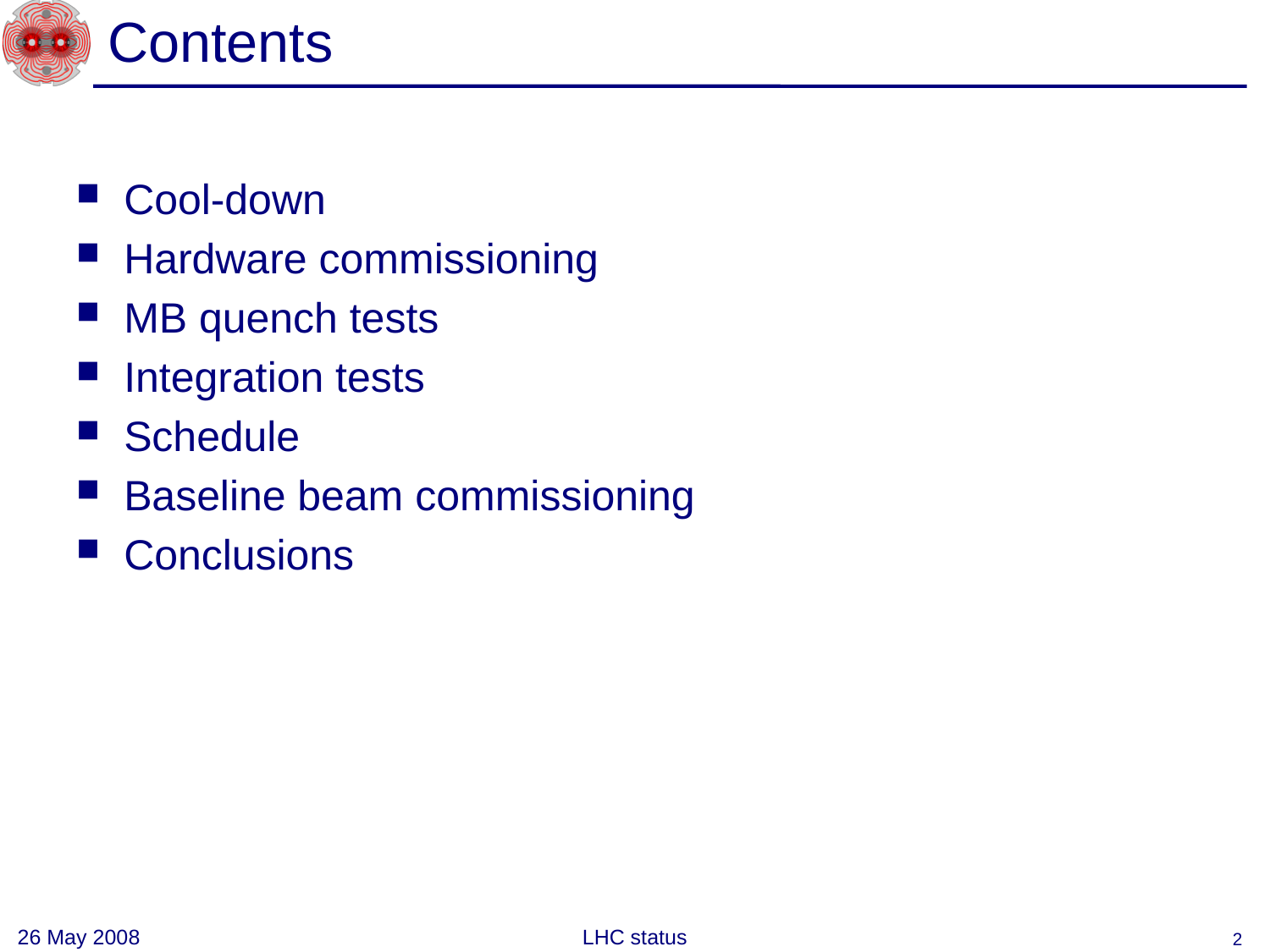

# Contents
Cool-down
Hardware commissioning
MB quench tests
Integration tests
Schedule
Baseline beam commissioning
Conclusions
26 May 2008
LHC status
2